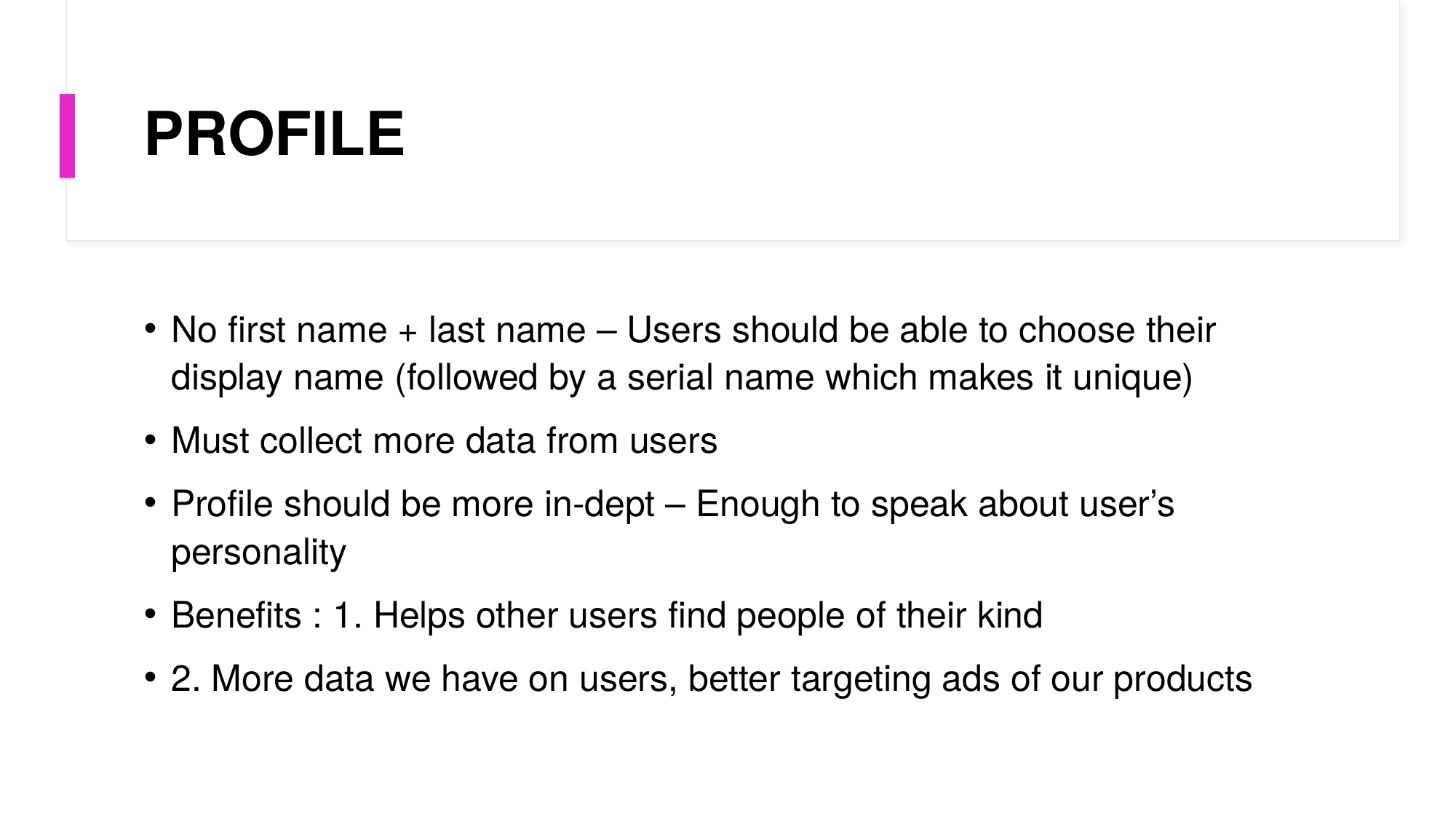

# PROFILE
No first name + last name – Users should be able to choose their display name (followed by a serial name which makes it unique)
Must collect more data from users
Profile should be more in-dept – Enough to speak about user’s personality
Benefits : 1. Helps other users find people of their kind
2. More data we have on users, better targeting ads of our products